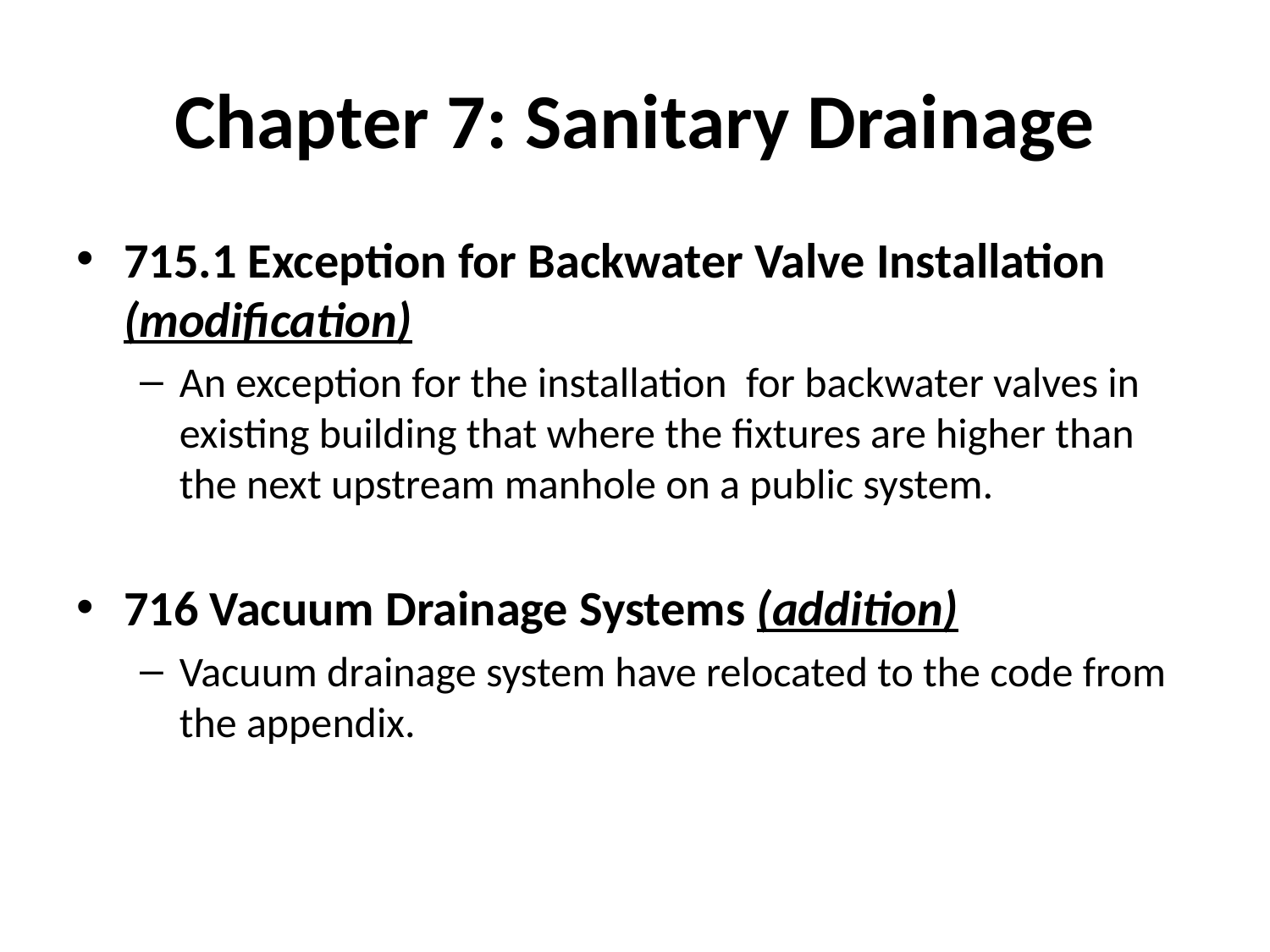

# Chapter 7: Sanitary Drainage
715.1 Exception for Backwater Valve Installation (modification)
An exception for the installation  for backwater valves in existing building that where the fixtures are higher than the next upstream manhole on a public system.

716 Vacuum Drainage Systems (addition)
Vacuum drainage system have relocated to the code from the appendix.